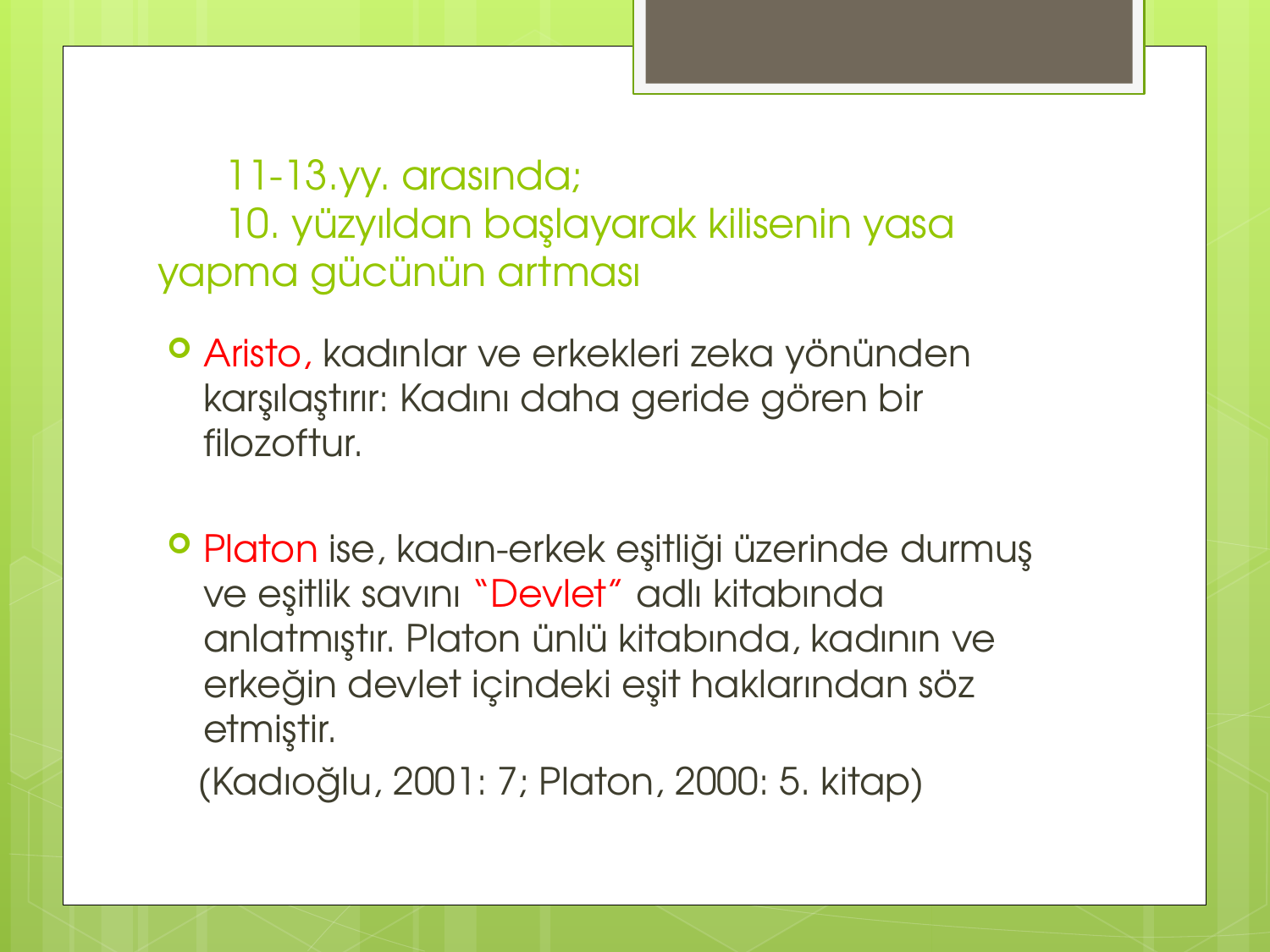

# 11-13.yy. arasında; 10. yüzyıldan başlayarak kilisenin yasa yapma gücünün artması
Aristo, kadınlar ve erkekleri zeka yönünden karşılaştırır: Kadını daha geride gören bir filozoftur.

Platon ise, kadın-erkek eşitliği üzerinde durmuş ve eşitlik savını “Devlet” adlı kitabında anlatmıştır. Platon ünlü kitabında, kadının ve erkeğin devlet içindeki eşit haklarından söz etmiştir.
   (Kadıoğlu, 2001: 7; Platon, 2000: 5. kitap)